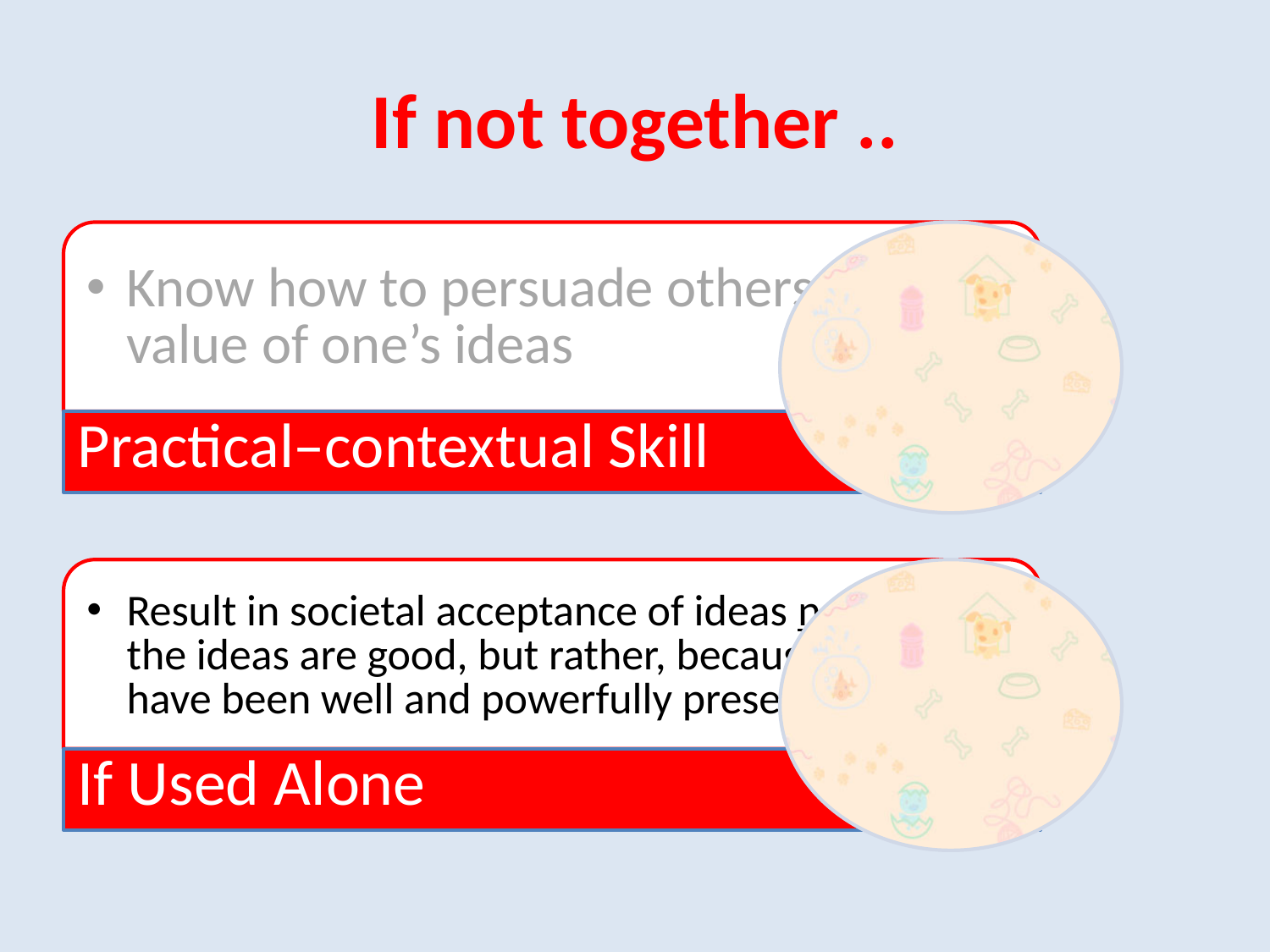

# If not together ..
Practical–contextual Skill
If Used Alone
Know how to persuade others on the value of one’s ideas
Result in societal acceptance of ideas not because the ideas are good, but rather, because the ideas have been well and powerfully presented